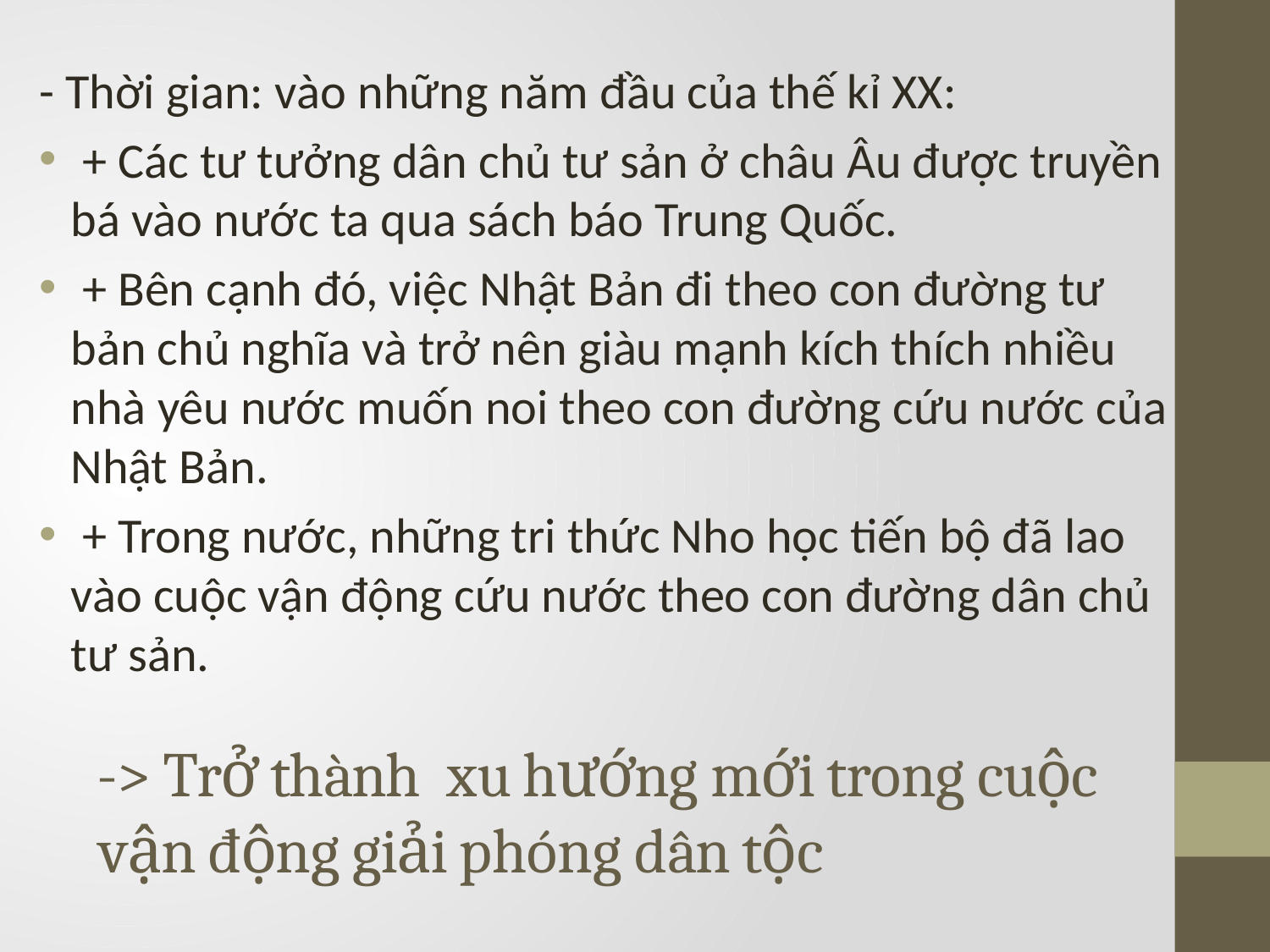

- Thời gian: vào những năm đầu của thế kỉ XX:
 + Các tư tưởng dân chủ tư sản ở châu Âu được truyền bá vào nước ta qua sách báo Trung Quốc.
 + Bên cạnh đó, việc Nhật Bản đi theo con đường tư bản chủ nghĩa và trở nên giàu mạnh kích thích nhiều nhà yêu nước muốn noi theo con đường cứu nước của Nhật Bản.
 + Trong nước, những tri thức Nho học tiến bộ đã lao vào cuộc vận động cứu nước theo con đường dân chủ tư sản.
# -> Trở thành  xu hướng mới trong cuộc vận động giải phóng dân tộc